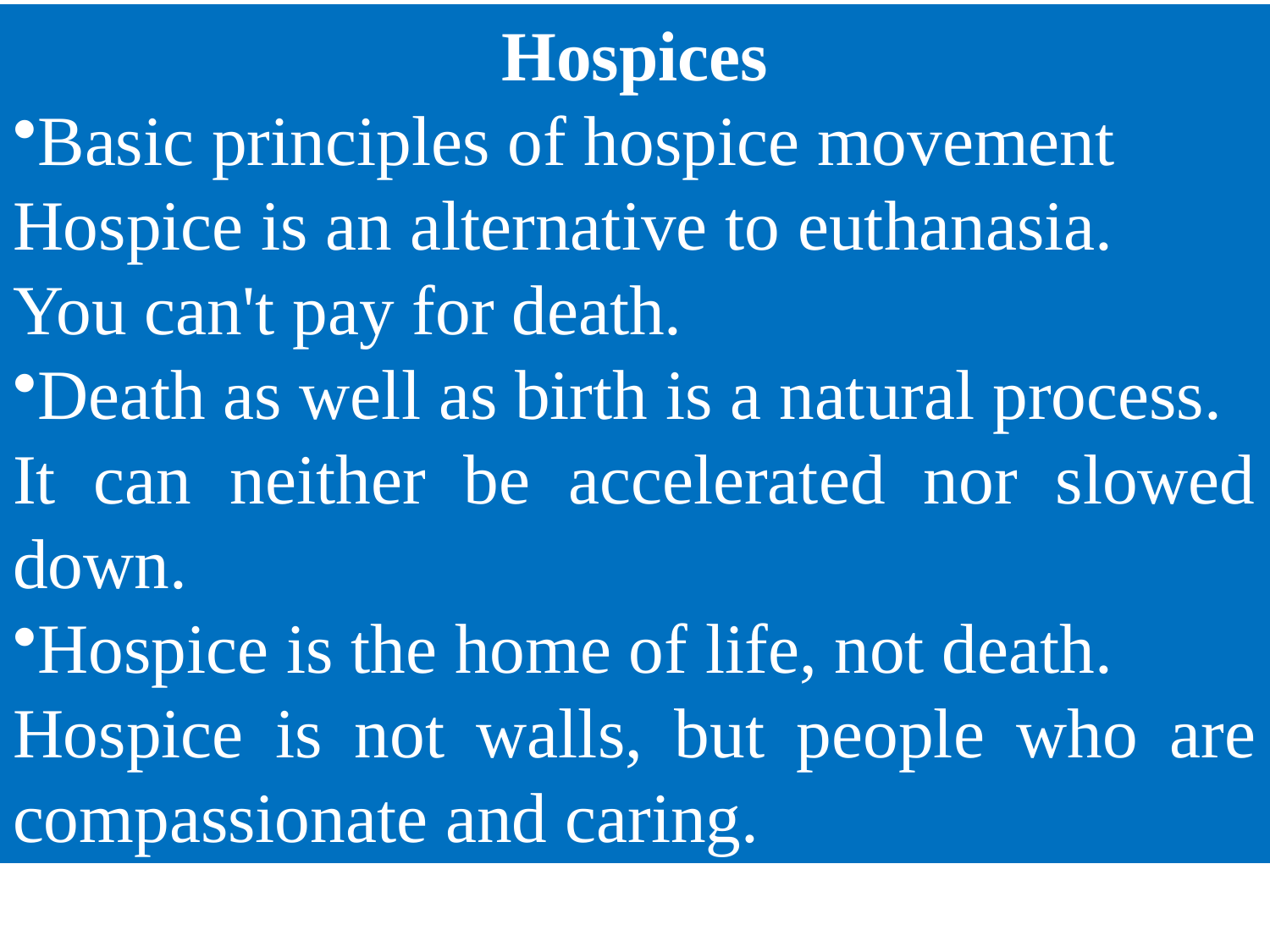

Hospices
Basic principles of hospice movement
Hospice is an alternative to euthanasia.
You can't pay for death.
Death as well as birth is a natural process.
It can neither be accelerated nor slowed down.
Hospice is the home of life, not death.
Hospice is not walls, but people who are compassionate and caring.